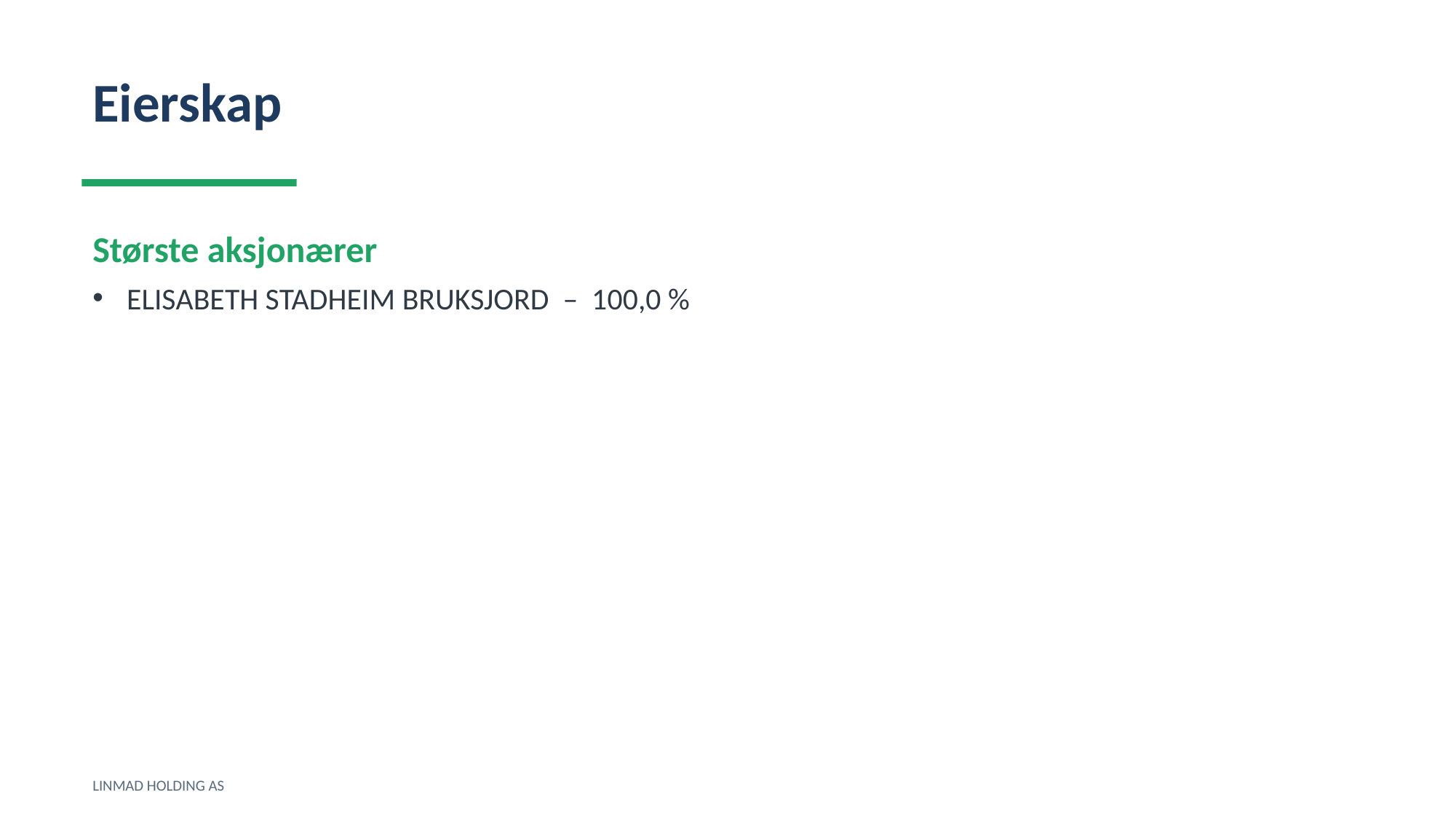

Eierskap

Største aksjonærer
ELISABETH STADHEIM BRUKSJORD  –  100,0 %
LINMAD HOLDING AS